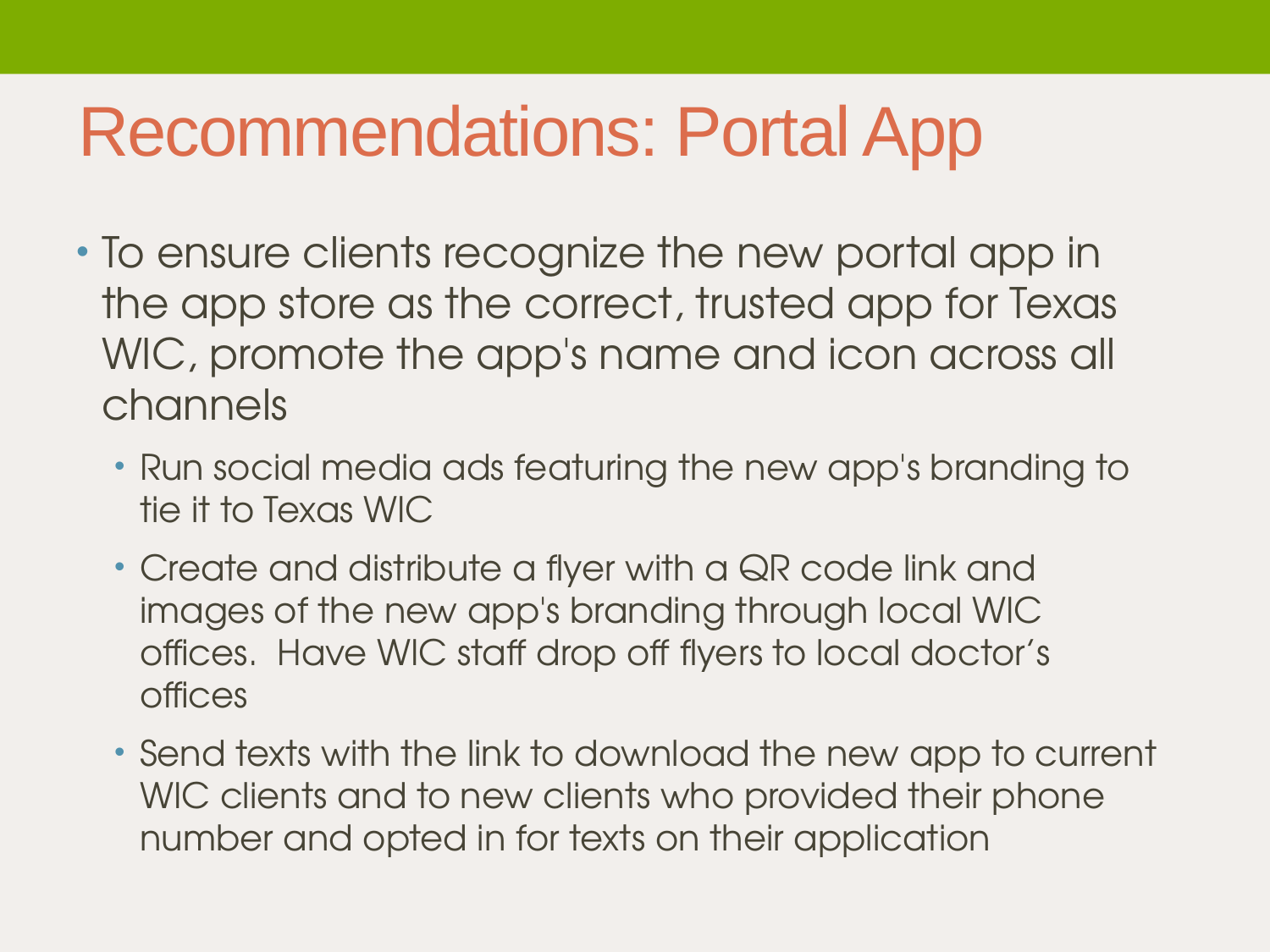

Recommendations: Portal App
To ensure clients recognize the new portal app in the app store as the correct, trusted app for Texas WIC, promote the app's name and icon across all channels
Run social media ads featuring the new app's branding to tie it to Texas WIC
Create and distribute a flyer with a QR code link and images of the new app's branding through local WIC offices.  Have WIC staff drop off flyers to local doctor’s offices
Send texts with the link to download the new app to current WIC clients and to new clients who provided their phone number and opted in for texts on their application